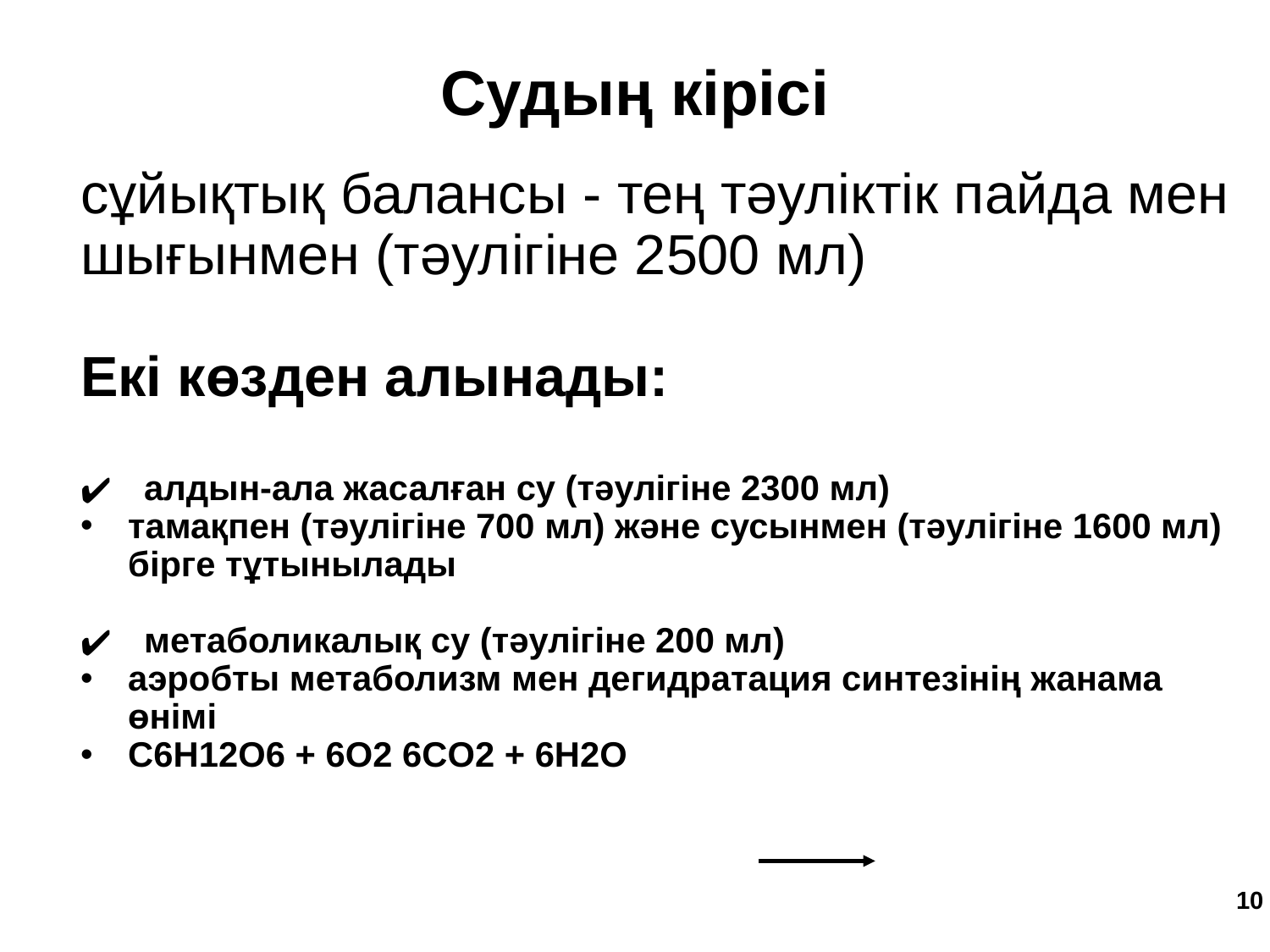

Судың кірісі
сұйықтық балансы - тең тәуліктік пайда мен шығынмен (тәулігіне 2500 мл)

Екі көзден алынады:

алдын-ала жасалған су (тәулігіне 2300 мл)
тамақпен (тәулігіне 700 мл) және сусынмен (тәулігіне 1600 мл) бірге тұтынылады

метаболикалық су (тәулігіне 200 мл)
аэробты метаболизм мен дегидратация синтезінің жанама өнімі
C6H12O6 + 6O2 6CO2 + 6H2O

10